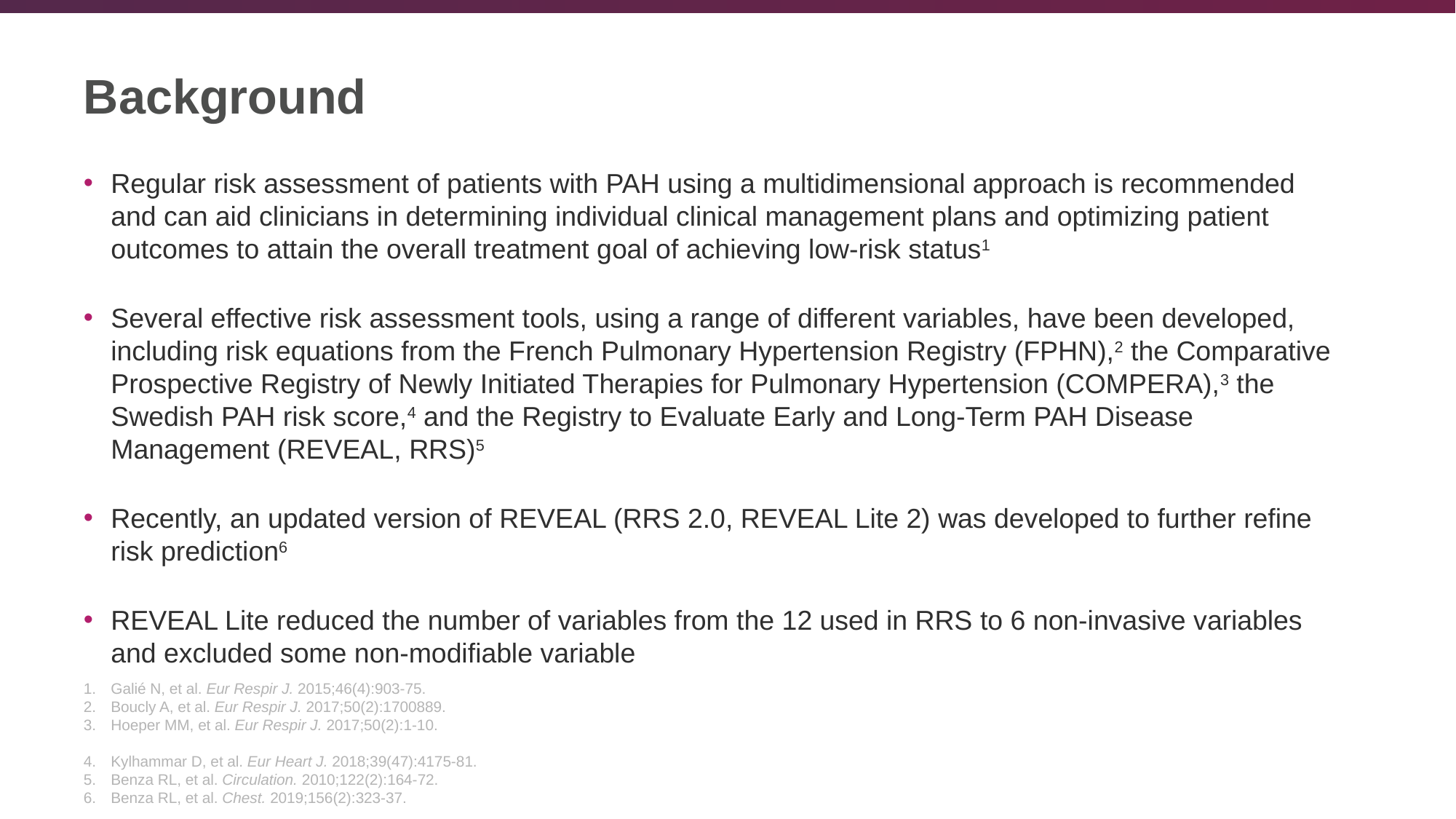

# Background
Regular risk assessment of patients with PAH using a multidimensional approach is recommended and can aid clinicians in determining individual clinical management plans and optimizing patient outcomes to attain the overall treatment goal of achieving low-risk status1
Several effective risk assessment tools, using a range of different variables, have been developed, including risk equations from the French Pulmonary Hypertension Registry (FPHN),2 the Comparative Prospective Registry of Newly Initiated Therapies for Pulmonary Hypertension (COMPERA),3 the Swedish PAH risk score,4 and the Registry to Evaluate Early and Long-Term PAH Disease Management (REVEAL, RRS)5
Recently, an updated version of REVEAL (RRS 2.0, REVEAL Lite 2) was developed to further refine risk prediction6
REVEAL Lite reduced the number of variables from the 12 used in RRS to 6 non-invasive variables and excluded some non-modifiable variable

Galié N, et al. Eur Respir J. 2015;46(4):903-75.
Boucly A, et al. Eur Respir J. 2017;50(2):1700889.
Hoeper MM, et al. Eur Respir J. 2017;50(2):1-10.
Kylhammar D, et al. Eur Heart J. 2018;39(47):4175-81.
Benza RL, et al. Circulation. 2010;122(2):164-72.
Benza RL, et al. Chest. 2019;156(2):323-37.